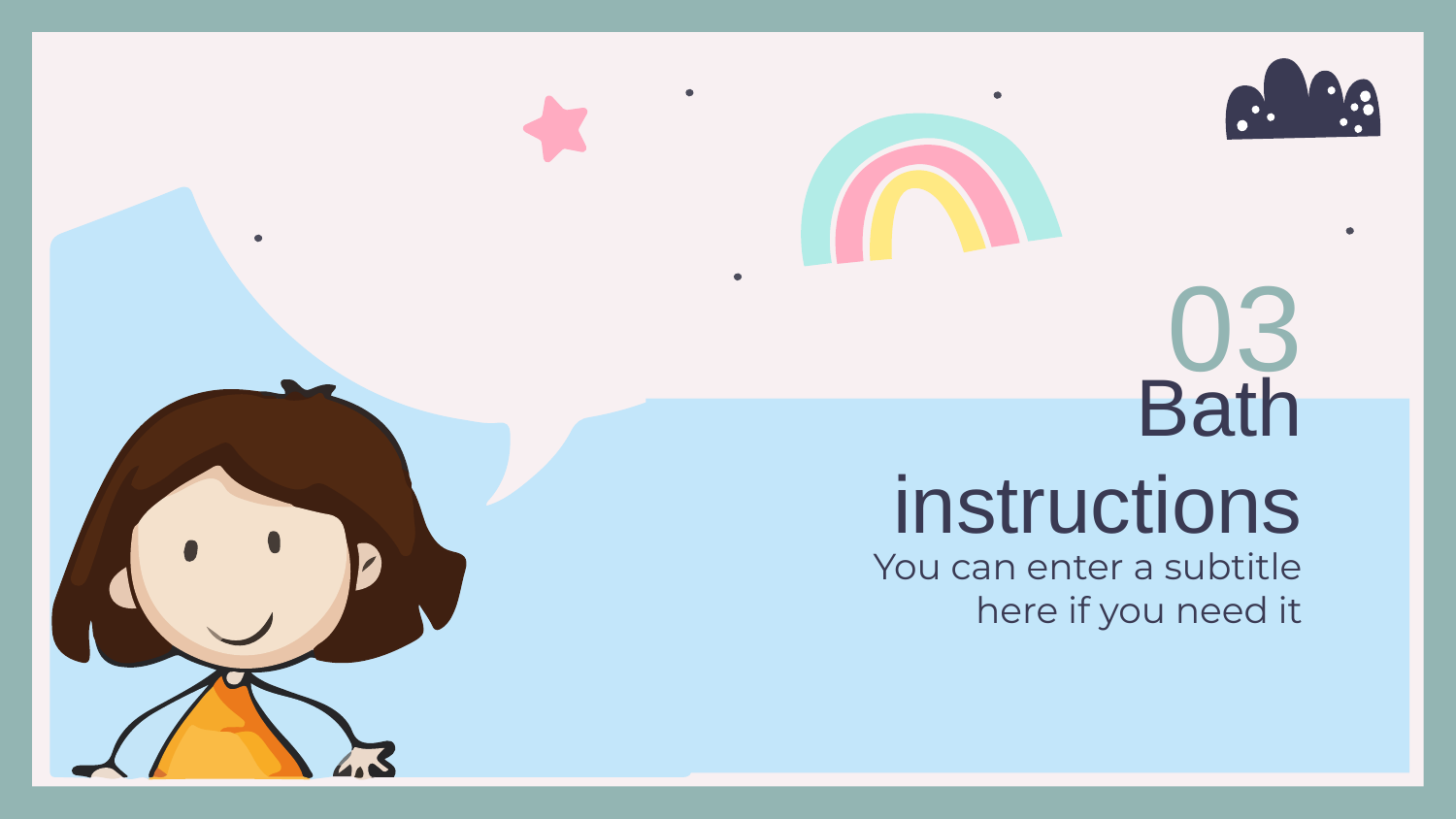

03

# Bath instructions

You can enter a subtitle here if you need it